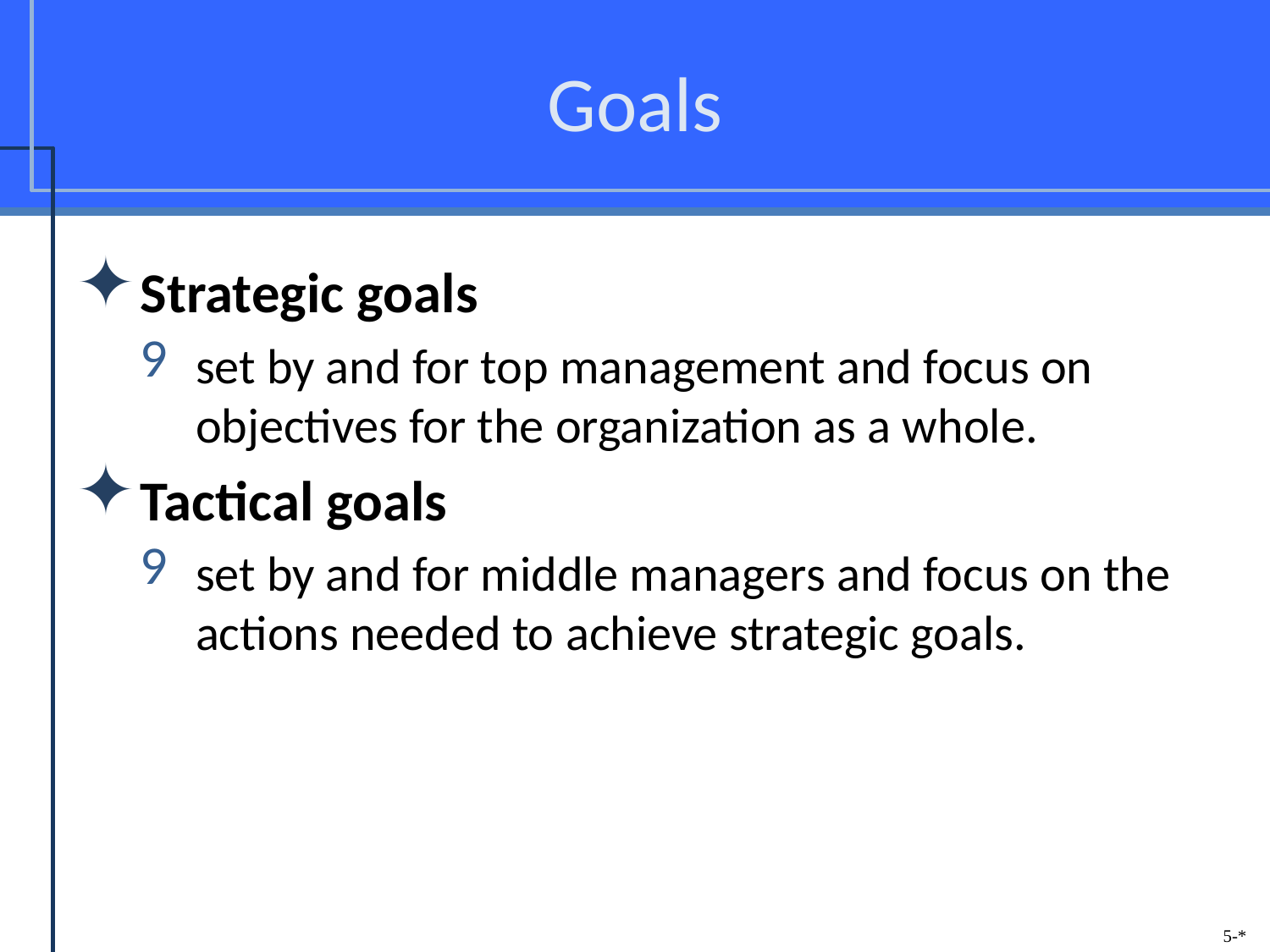

# Goals
Strategic goals
set by and for top management and focus on objectives for the organization as a whole.
Tactical goals
set by and for middle managers and focus on the actions needed to achieve strategic goals.